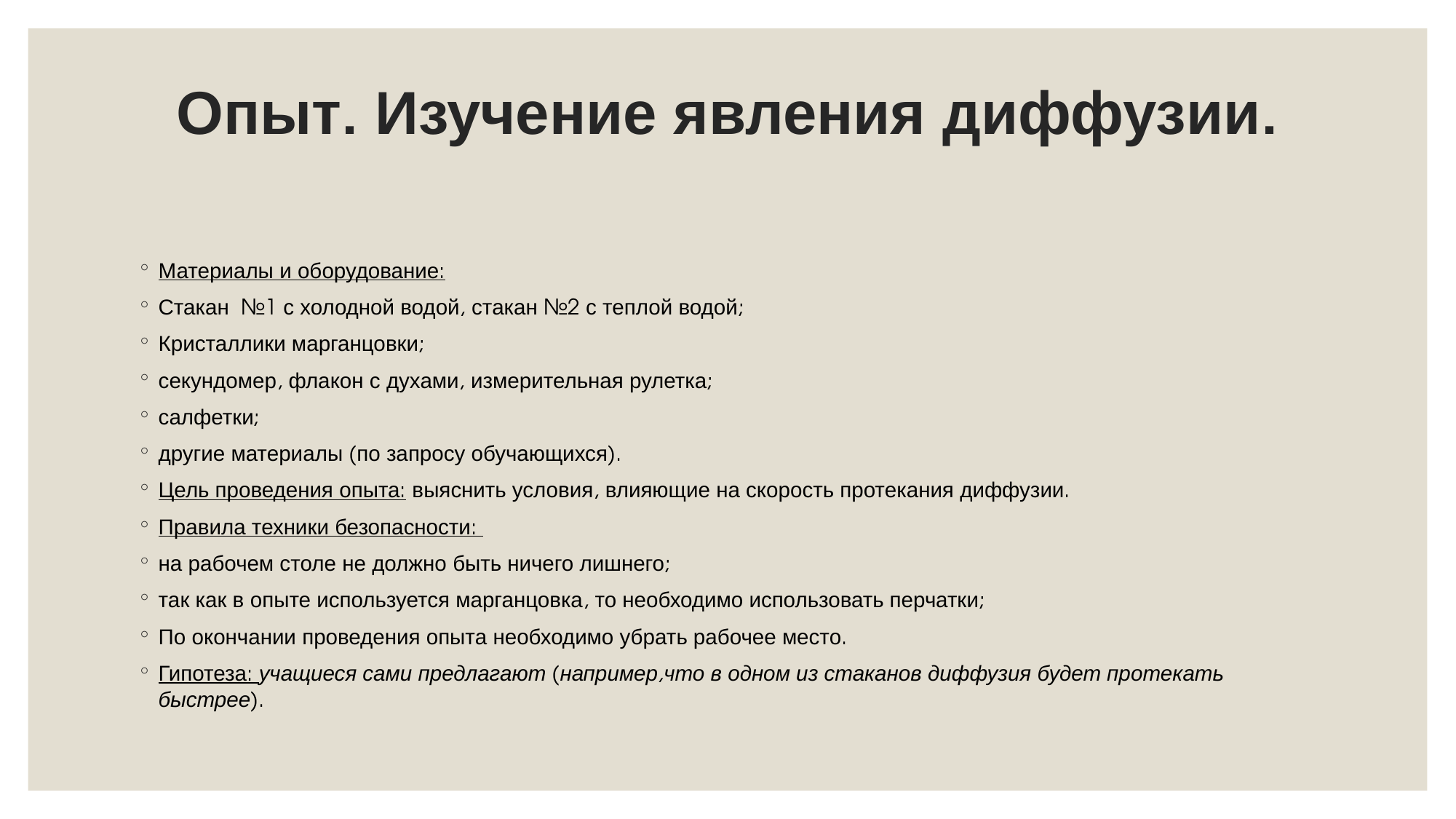

# Опыт. Изучение явления диффузии.
Материалы и оборудование:
Стакан  №1 с холодной водой, стакан №2 с теплой водой;
Кристаллики марганцовки;
секундомер, флакон с духами, измерительная рулетка;
салфетки;
другие материалы (по запросу обучающихся).
Цель проведения опыта: выяснить условия, влияющие на скорость протекания диффузии.
Правила техники безопасности:
на рабочем столе не должно быть ничего лишнего;
так как в опыте используется марганцовка, то необходимо использовать перчатки;
По окончании проведения опыта необходимо убрать рабочее место.
Гипотеза: учащиеся сами предлагают (например,что в одном из стаканов диффузия будет протекать быстрее).